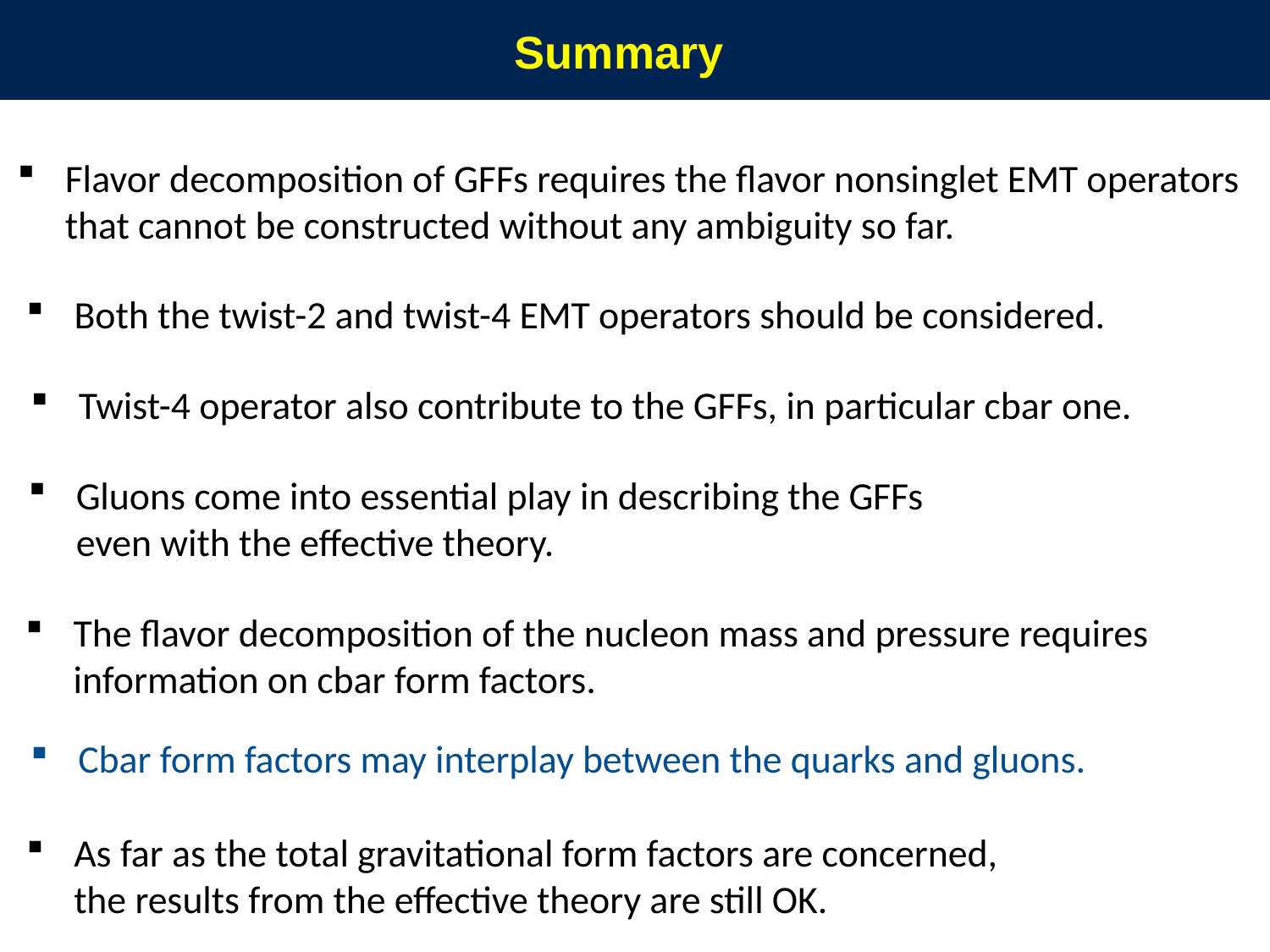

Summary
Flavor decomposition of GFFs requires the flavor nonsinglet EMT operators
that cannot be constructed without any ambiguity so far.
Both the twist-2 and twist-4 EMT operators should be considered.
Twist-4 operator also contribute to the GFFs, in particular cbar one.
Gluons come into essential play in describing the GFFs
even with the effective theory.
The flavor decomposition of the nucleon mass and pressure requires
information on cbar form factors.
Cbar form factors may interplay between the quarks and gluons.
As far as the total gravitational form factors are concerned,
the results from the effective theory are still OK.